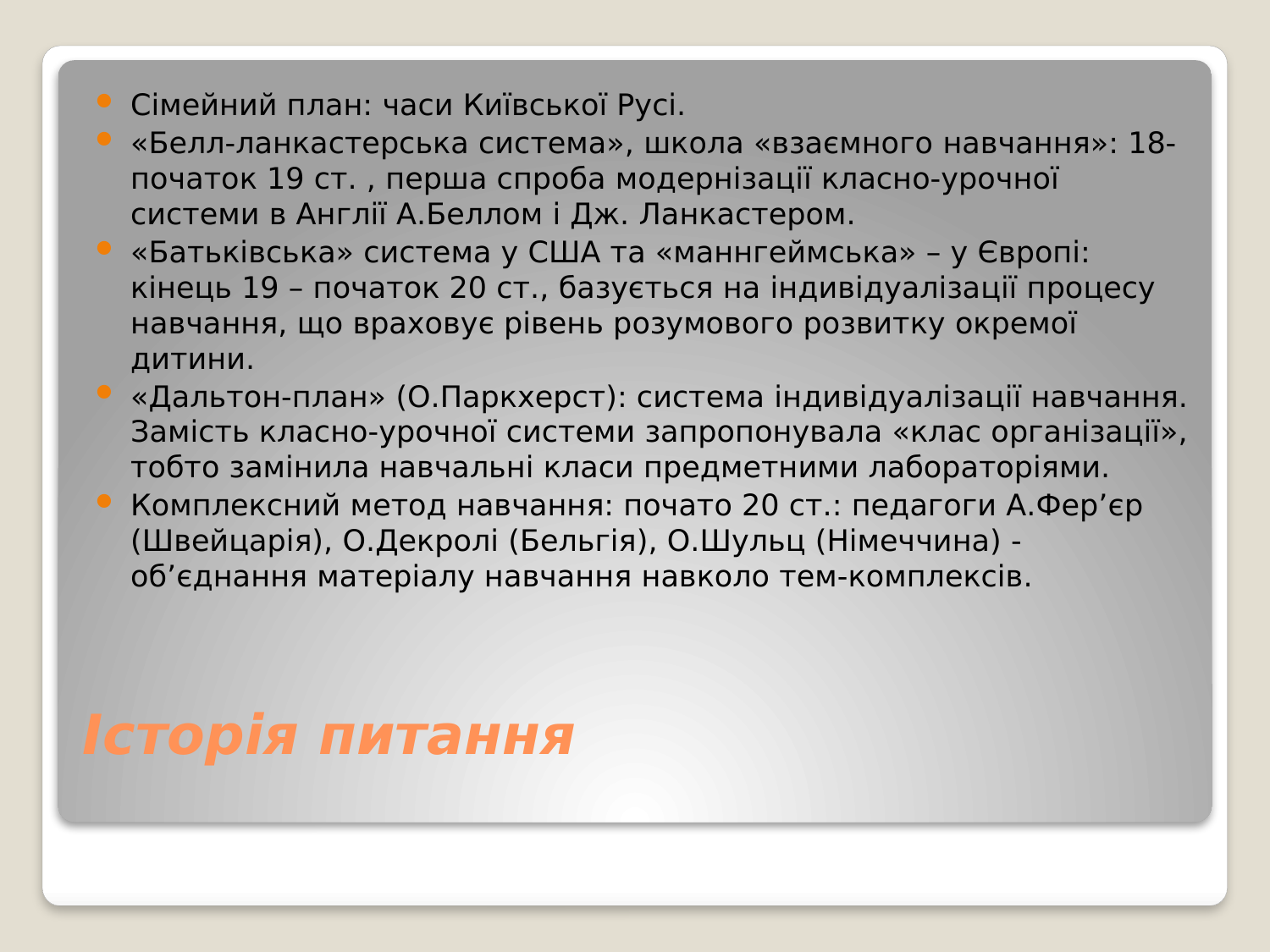

Сімейний план: часи Київської Русі.
«Белл-ланкастерська система», школа «взаємного навчання»: 18-початок 19 ст. , перша спроба модернізації класно-урочної системи в Англії А.Беллом і Дж. Ланкастером.
«Батьківська» система у США та «маннгеймська» – у Європі: кінець 19 – початок 20 ст., базується на індивідуалізації процесу навчання, що враховує рівень розумового розвитку окремої дитини.
«Дальтон-план» (О.Паркхерст): система індивідуалізації навчання. Замість класно-урочної системи запропонувала «клас організації», тобто замінила навчальні класи предметними лабораторіями.
Комплексний метод навчання: почато 20 ст.: педагоги А.Фер’єр (Швейцарія), О.Декролі (Бельгія), О.Шульц (Німеччина) - об’єднання матеріалу навчання навколо тем-комплексів.

# Історія питання